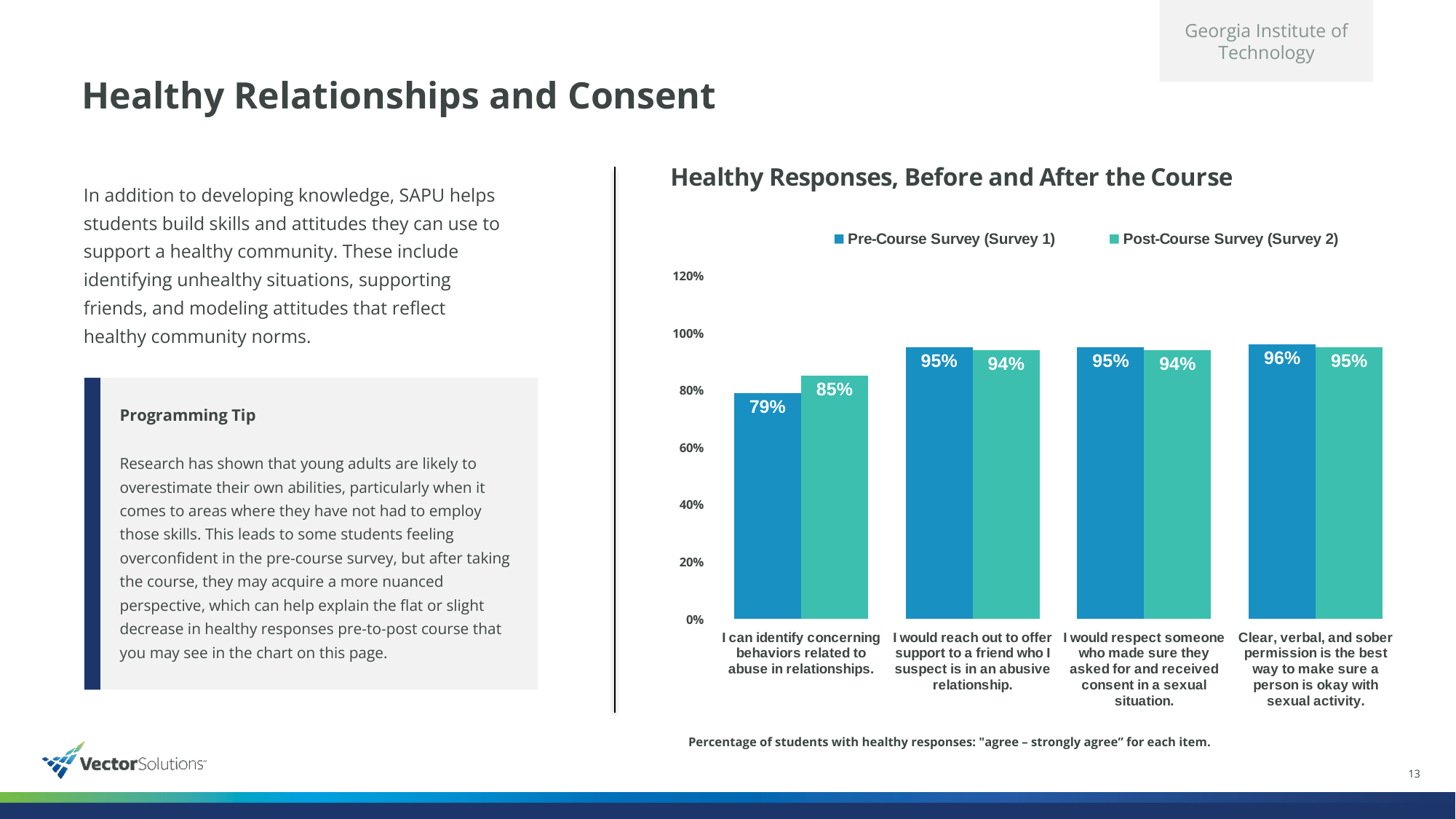

Georgia Institute of Technology
# Healthy Relationships and Consent

### Chart: Healthy Responses, Before and After the Course

| Category | Pre-Course Survey (Survey 1) | Post-Course Survey (Survey 2) |
|---|---|---|
| I can identify concerning behaviors related to abuse in relationships. | 0.79 | 0.85 |
| I would reach out to offer support to a friend who I suspect is in an abusive relationship. | 0.95 | 0.94 |
| I would respect someone who made sure they asked for and received consent in a sexual situation. | 0.95 | 0.94 |
| Clear, verbal, and sober permission is the best way to make sure a person is okay with sexual activity. | 0.96 | 0.95 |
In addition to developing knowledge, SAPU helps students build skills and attitudes they can use to support a healthy community. These include identifying unhealthy situations, supporting friends, and modeling attitudes that reflect healthy community norms.

Programming Tip

Research has shown that young adults are likely to overestimate their own abilities, particularly when it comes to areas where they have not had to employ those skills. This leads to some students feeling overconfident in the pre-course survey, but after taking the course, they may acquire a more nuanced perspective, which can help explain the flat or slight decrease in healthy responses pre-to-post course that you may see in the chart on this page.
Percentage of students with healthy responses: "agree – strongly agree” for each item.
13